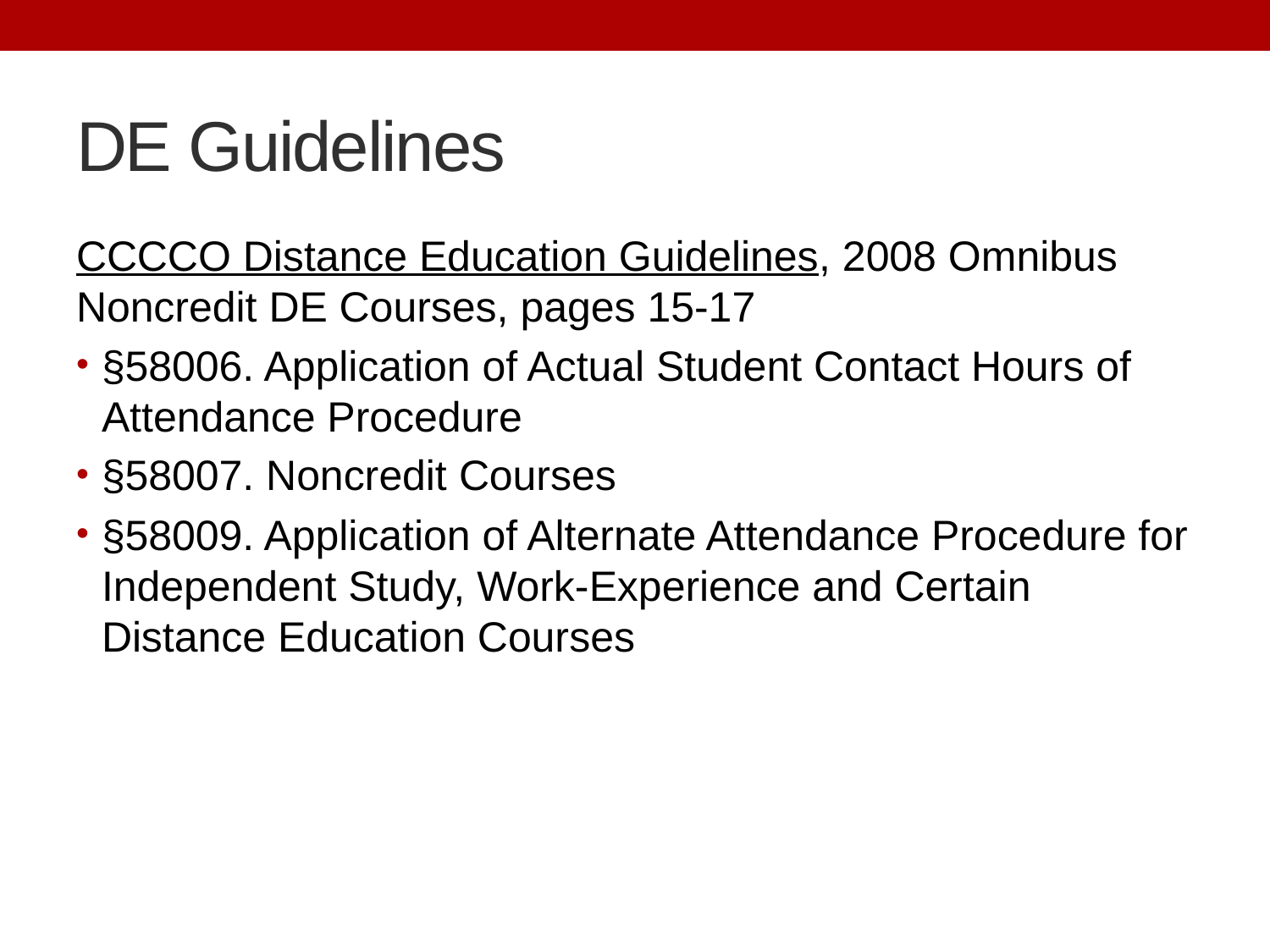

# DE Guidelines
CCCCO Distance Education Guidelines, 2008 Omnibus Noncredit DE Courses, pages 15-17
§58006. Application of Actual Student Contact Hours of Attendance Procedure
§58007. Noncredit Courses
§58009. Application of Alternate Attendance Procedure for Independent Study, Work-Experience and Certain Distance Education Courses